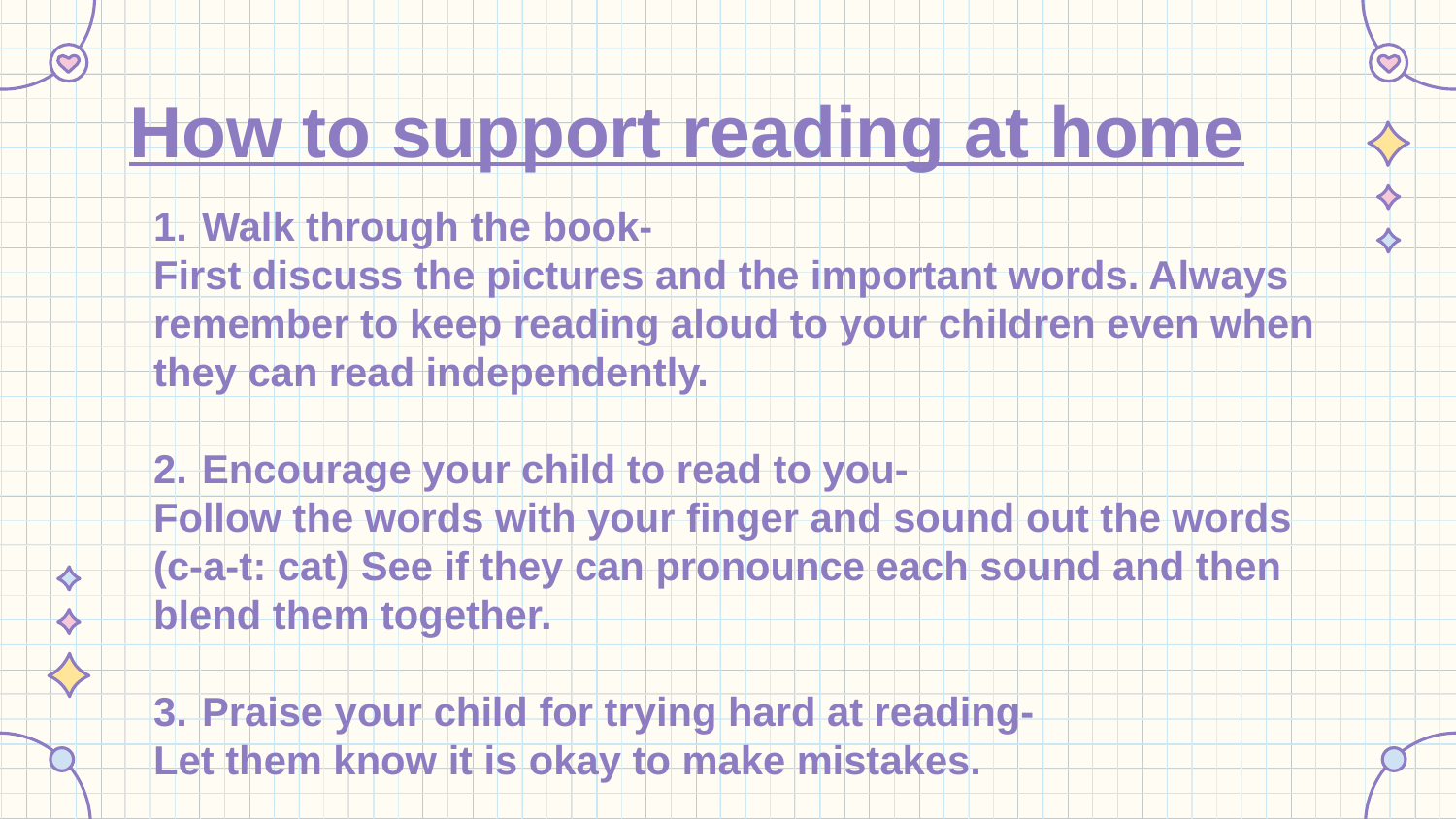

# How to support reading at home
Walk through the book-
First discuss the pictures and the important words. Always remember to keep reading aloud to your children even when they can read independently.

Encourage your child to read to you-
Follow the words with your finger and sound out the words (c-a-t: cat) See if they can pronounce each sound and then blend them together.

Praise your child for trying hard at reading-
Let them know it is okay to make mistakes.